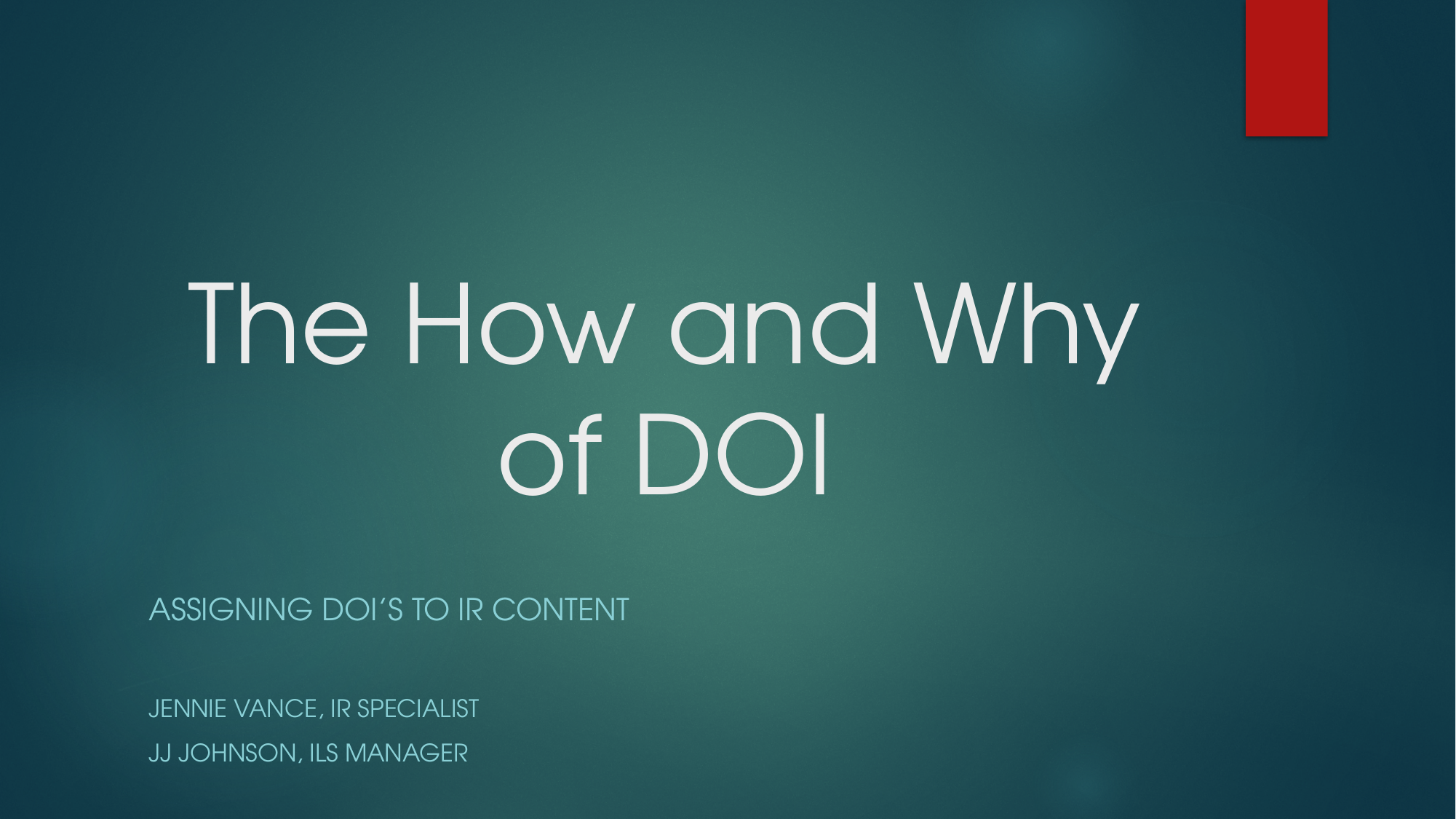

# The How and Why of DOI
Assigning DOI’s to IR content

Jennie vance, ir specialist
JJ Johnson, Ils manager